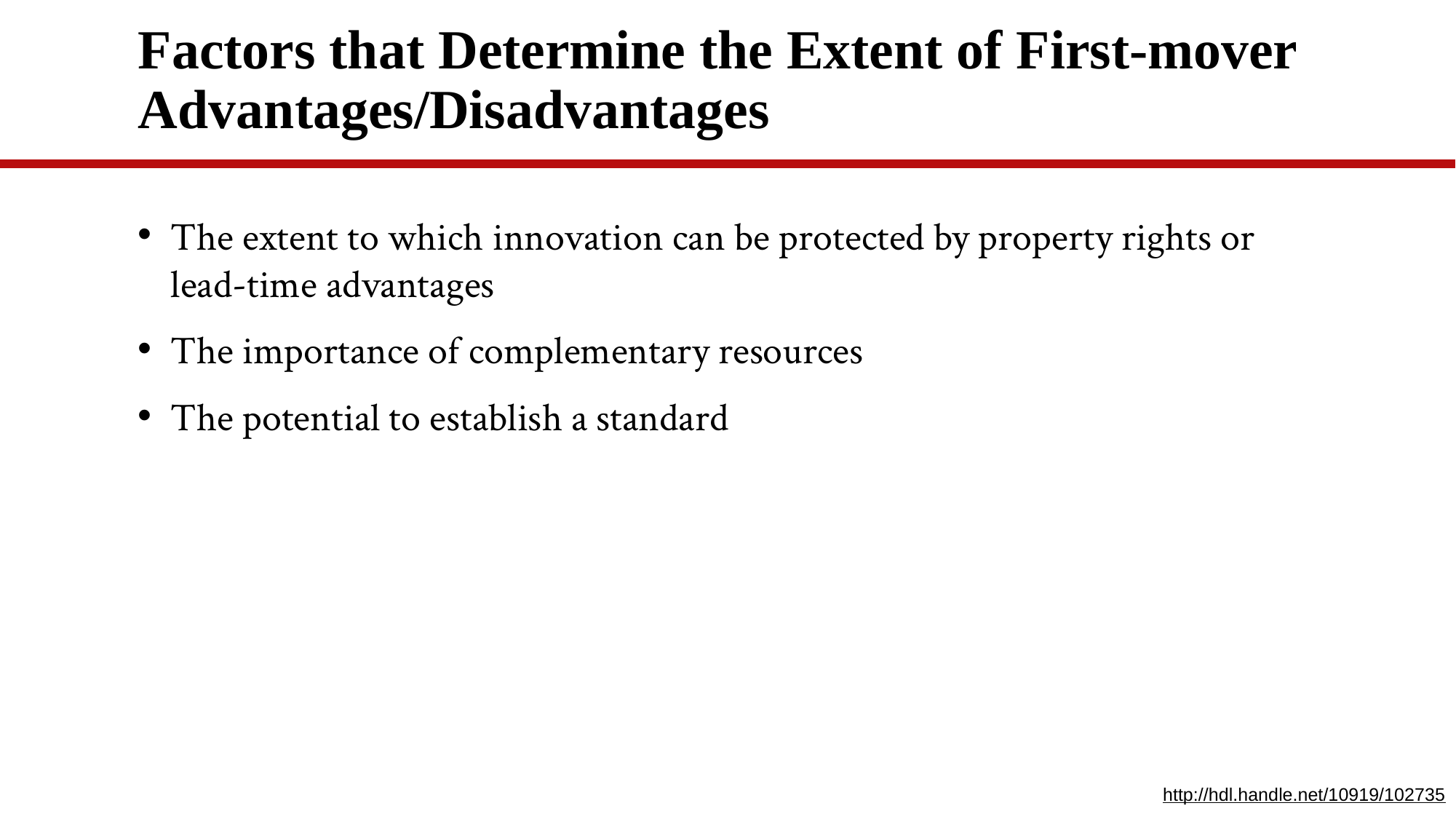

# Factors that Determine the Extent of First-mover Advantages/Disadvantages
The extent to which innovation can be protected by property rights or lead-time advantages
The importance of complementary resources
The potential to establish a standard

http://hdl.handle.net/10919/102735